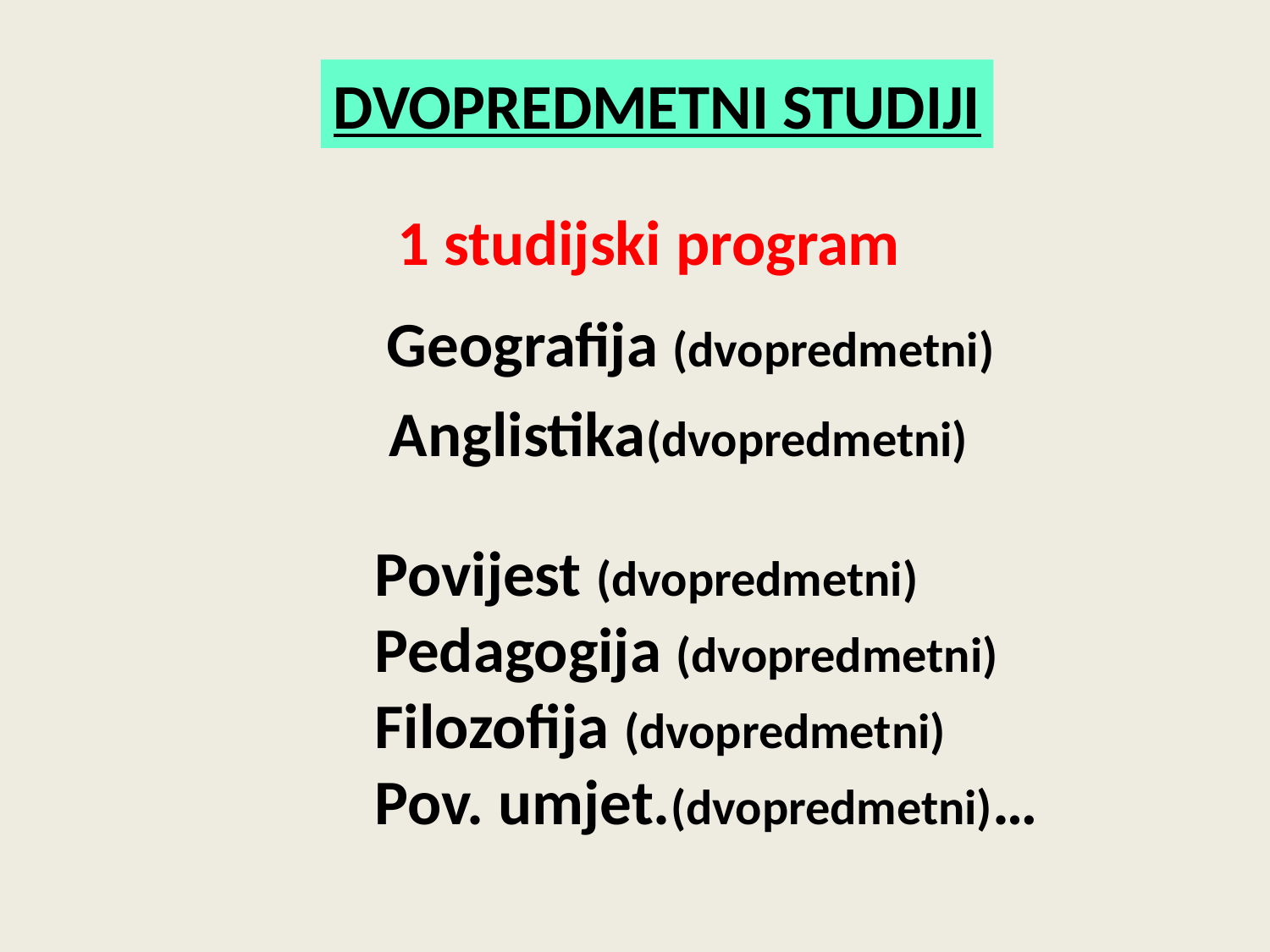

DVOPREDMETNI STUDIJI
                         1 studijski program
                          Geografija (dvopredmetni)

Anglistika(dvopredmetni)

                    Povijest (dvopredmetni)
          Pedagogija (dvopredmetni)
          Filozofija (dvopredmetni)
          Pov. umjet.(dvopredmetni)…